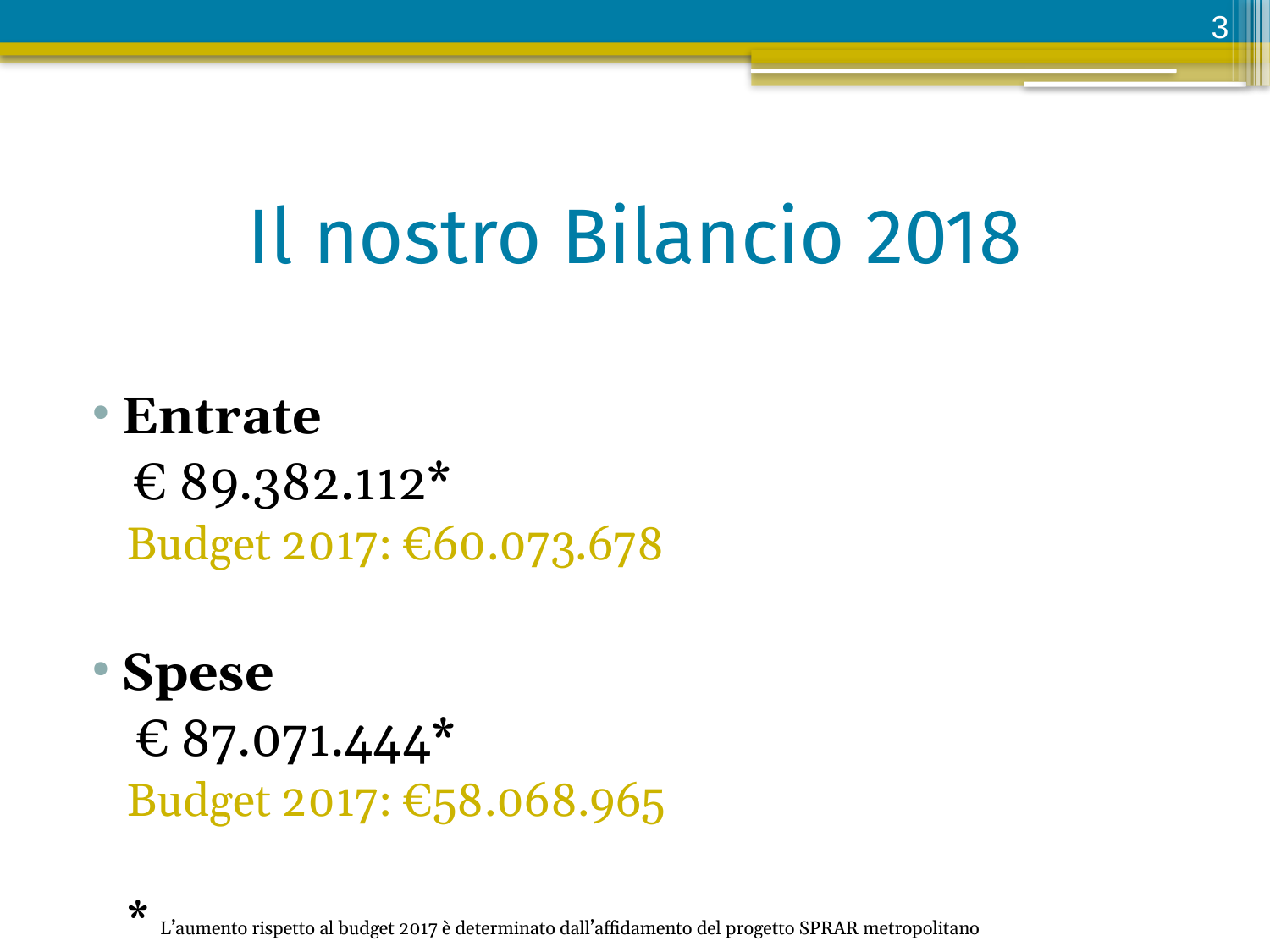

3
# Il nostro Bilancio 2018

Entrate
 € 89.382.112*
Budget 2017: €60.073.678

Spese
 € 87.071.444*
Budget 2017: €58.068.965

* L’aumento rispetto al budget 2017 è determinato dall’affidamento del progetto SPRAR metropolitano